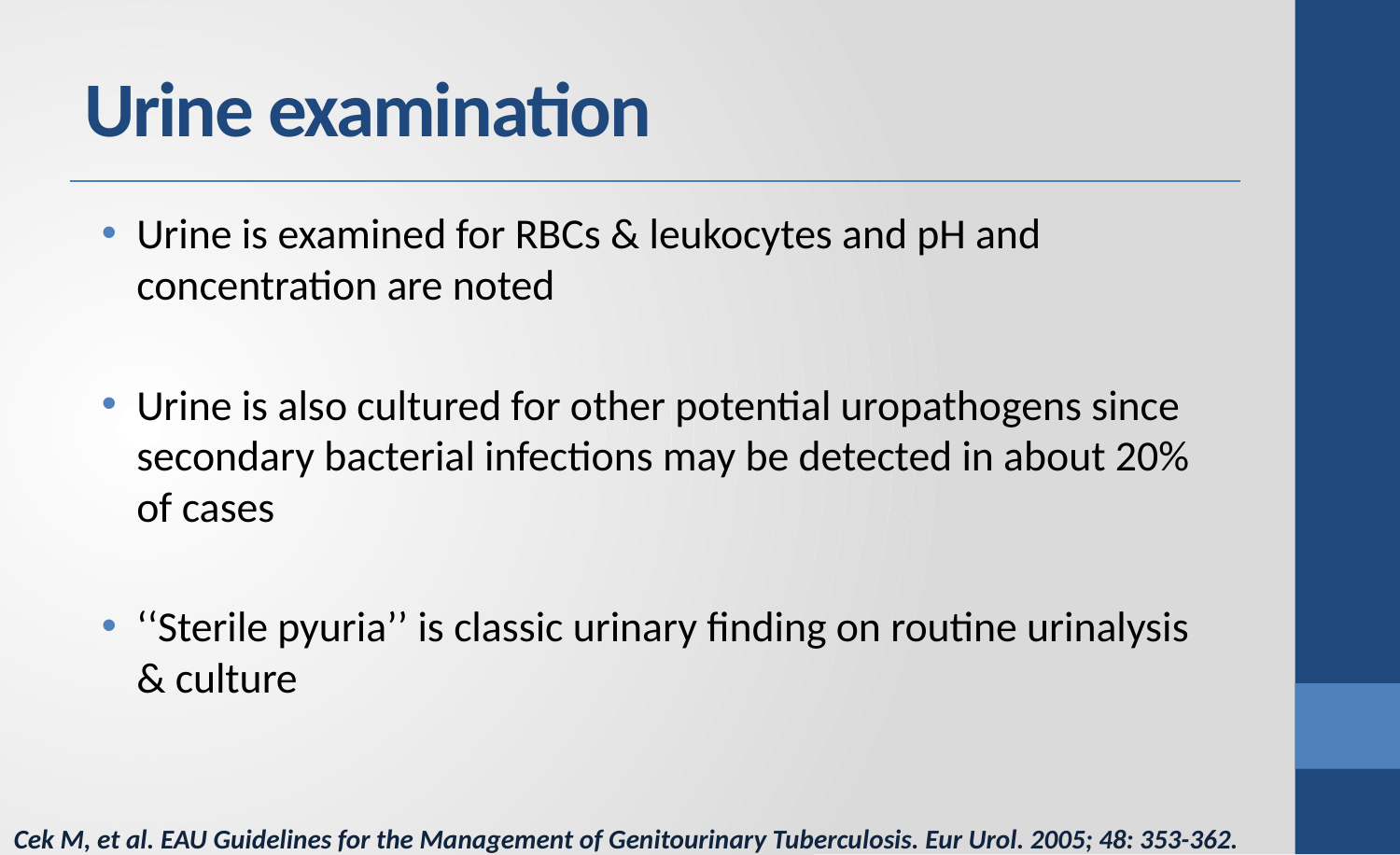

# Urine examination
Urine is examined for RBCs & leukocytes and pH and concentration are noted

Urine is also cultured for other potential uropathogens since secondary bacterial infections may be detected in about 20% of cases

‘‘Sterile pyuria’’ is classic urinary finding on routine urinalysis
& culture
Cek M, et al. EAU Guidelines for the Management of Genitourinary Tuberculosis. Eur Urol. 2005; 48: 353-362.